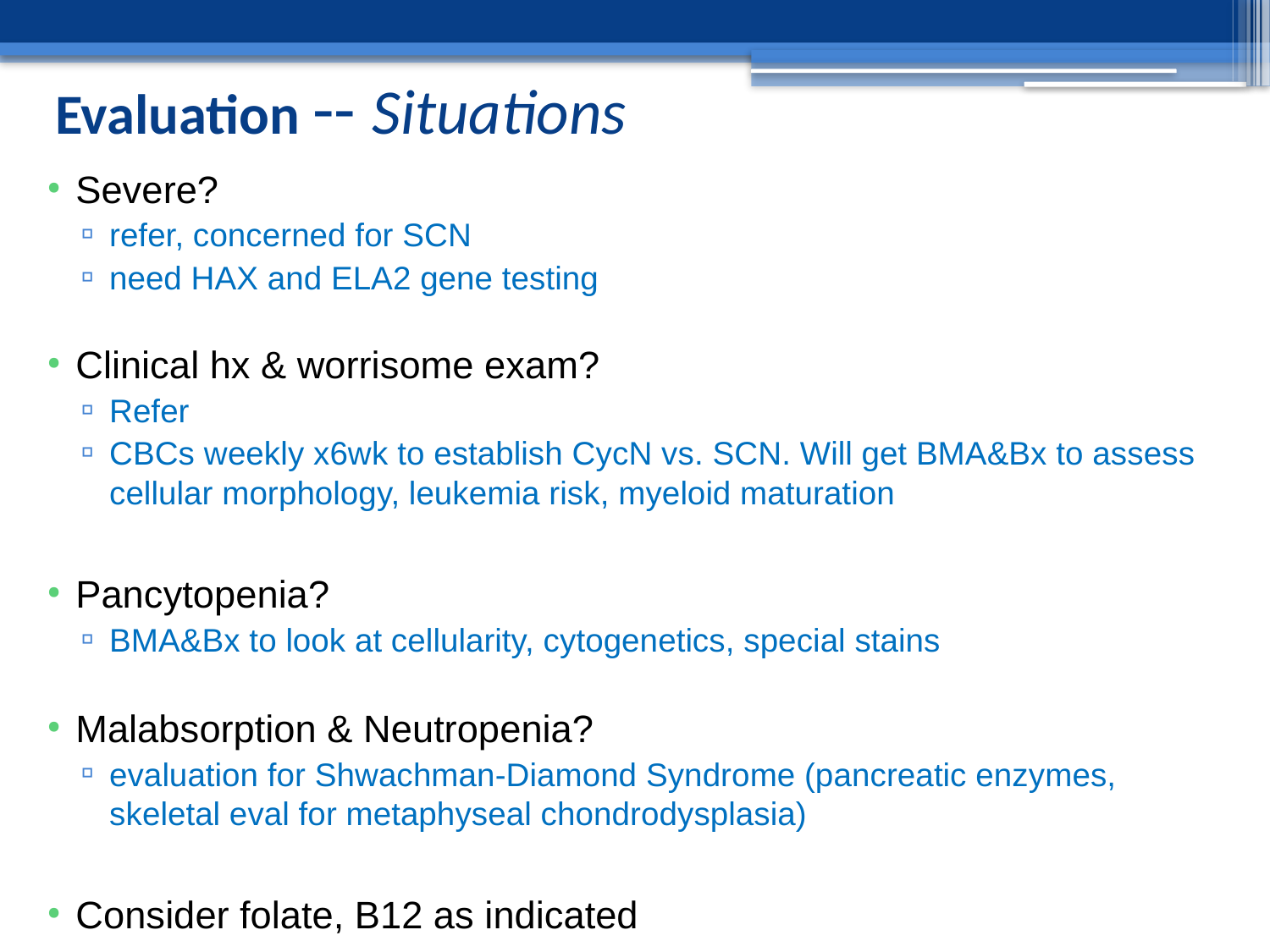

# Evaluation -- Situations
Severe?
refer, concerned for SCN
need HAX and ELA2 gene testing

Clinical hx & worrisome exam?
Refer
CBCs weekly x6wk to establish CycN vs. SCN. Will get BMA&Bx to assess cellular morphology, leukemia risk, myeloid maturation

Pancytopenia?
BMA&Bx to look at cellularity, cytogenetics, special stains

Malabsorption & Neutropenia?
evaluation for Shwachman-Diamond Syndrome (pancreatic enzymes, skeletal eval for metaphyseal chondrodysplasia)

Consider folate, B12 as indicated